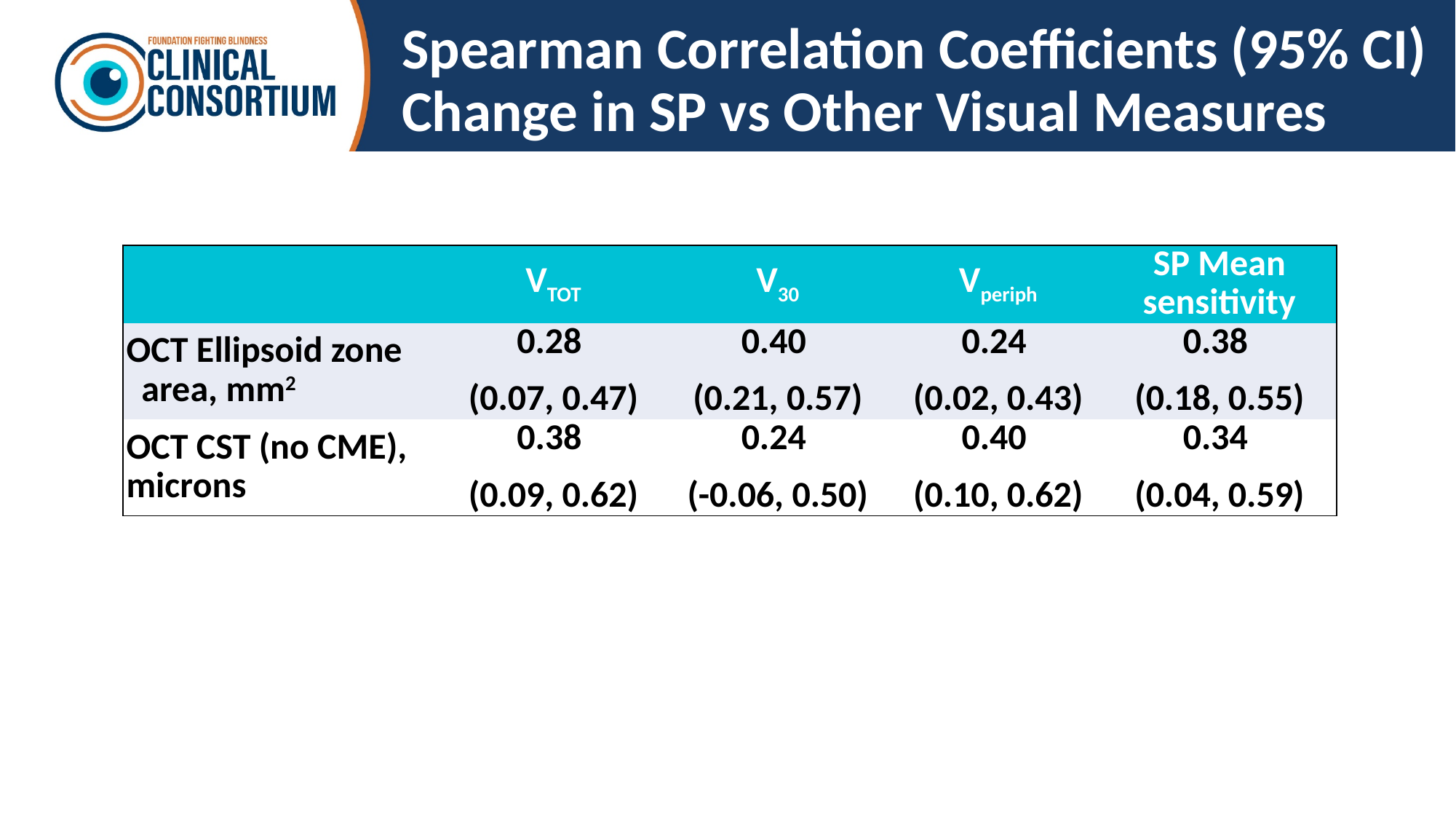

# Spearman Correlation Coefficients (95% CI) Change in SP vs Other Visual Measures
|  | VTOT | V30 | Vperiph | SP Mean sensitivity |
| --- | --- | --- | --- | --- |
| OCT Ellipsoid zone area, mm2 | 0.28 (0.07, 0.47) | 0.40 (0.21, 0.57) | 0.24 (0.02, 0.43) | 0.38 (0.18, 0.55) |
| OCT CST (no CME), microns | 0.38 (0.09, 0.62) | 0.24 (-0.06, 0.50) | 0.40 (0.10, 0.62) | 0.34 (0.04, 0.59) |